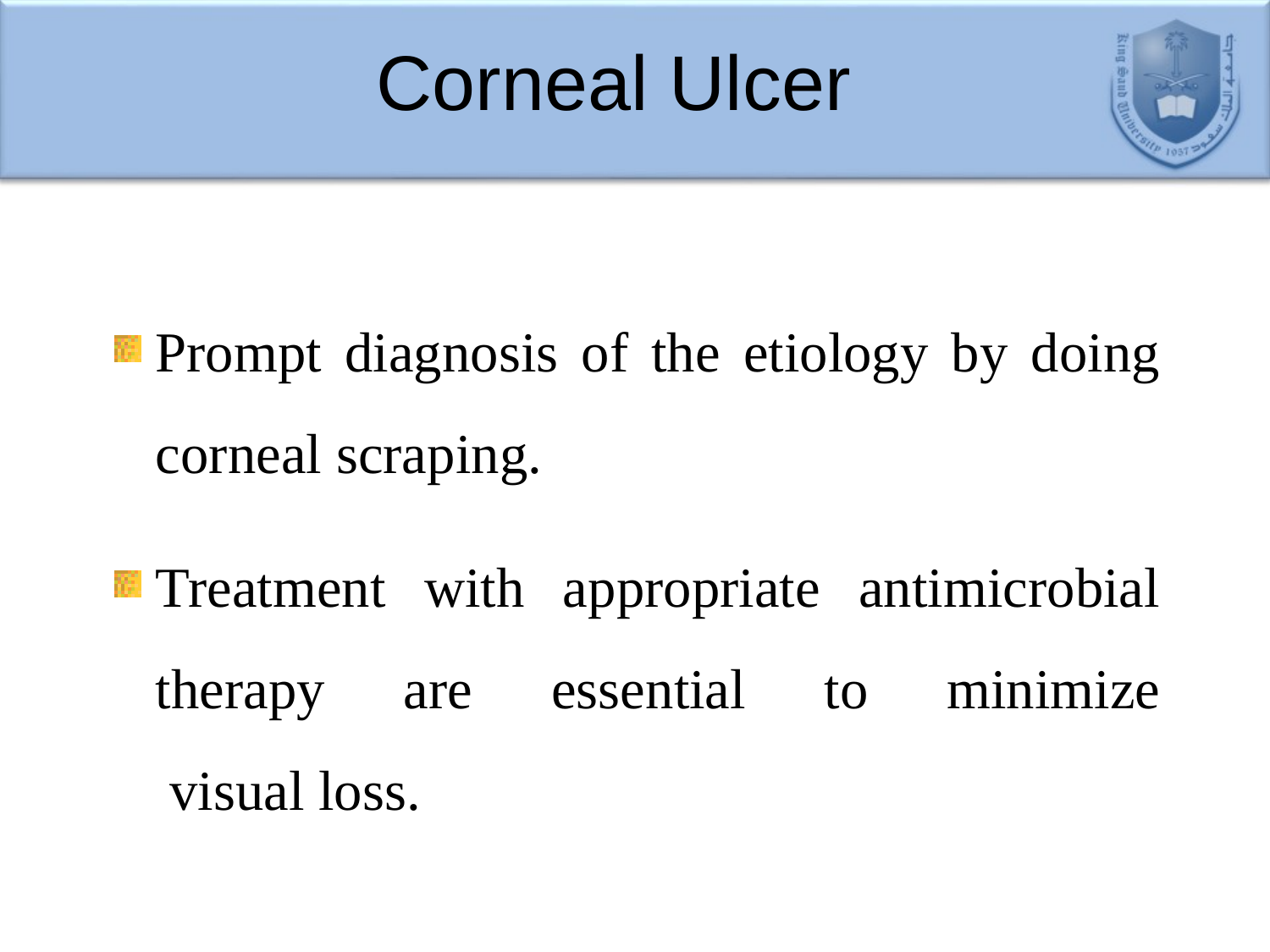

# Corneal Ulcer
Prompt diagnosis of the etiology by doing corneal scraping.
Treatment with appropriate antimicrobial therapy are essential to minimize
 visual loss.